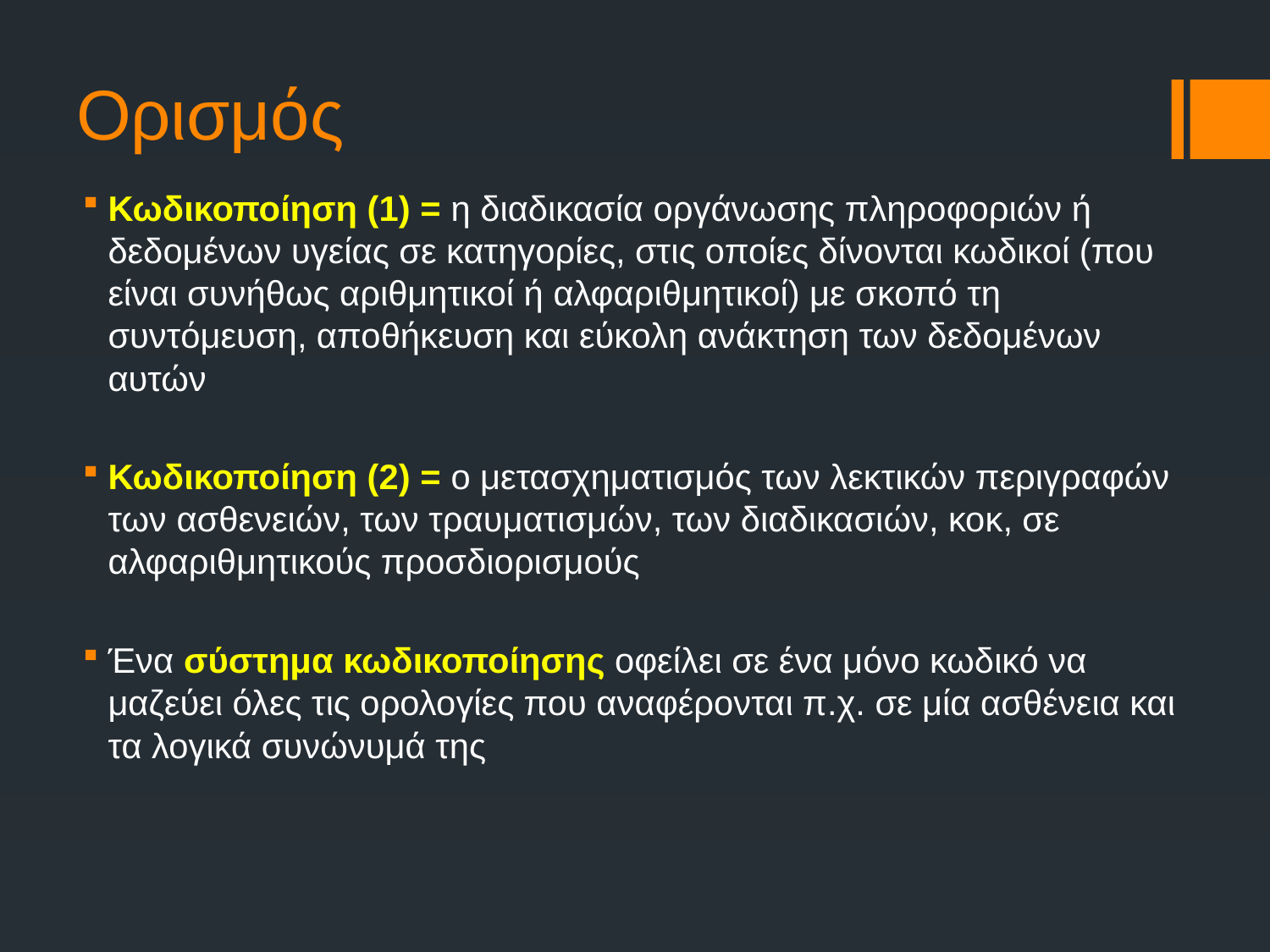

# Ορισμός
Κωδικοποίηση (1) = η διαδικασία οργάνωσης πληροφοριών ή δεδομένων υγείας σε κατηγορίες, στις οποίες δίνονται κωδικοί (που είναι συνήθως αριθμητικοί ή αλφαριθμητικοί) με σκοπό τη συντόμευση, αποθήκευση και εύκολη ανάκτηση των δεδομένων αυτών

Κωδικοποίηση (2) = ο μετασχηματισμός των λεκτικών περιγραφών των ασθενειών, των τραυματισμών, των διαδικασιών, κοκ, σε αλφαριθμητικούς προσδιορισμούς

Ένα σύστημα κωδικοποίησης οφείλει σε ένα μόνο κωδικό να μαζεύει όλες τις ορολογίες που αναφέρονται π.χ. σε μία ασθένεια και τα λογικά συνώνυμά της